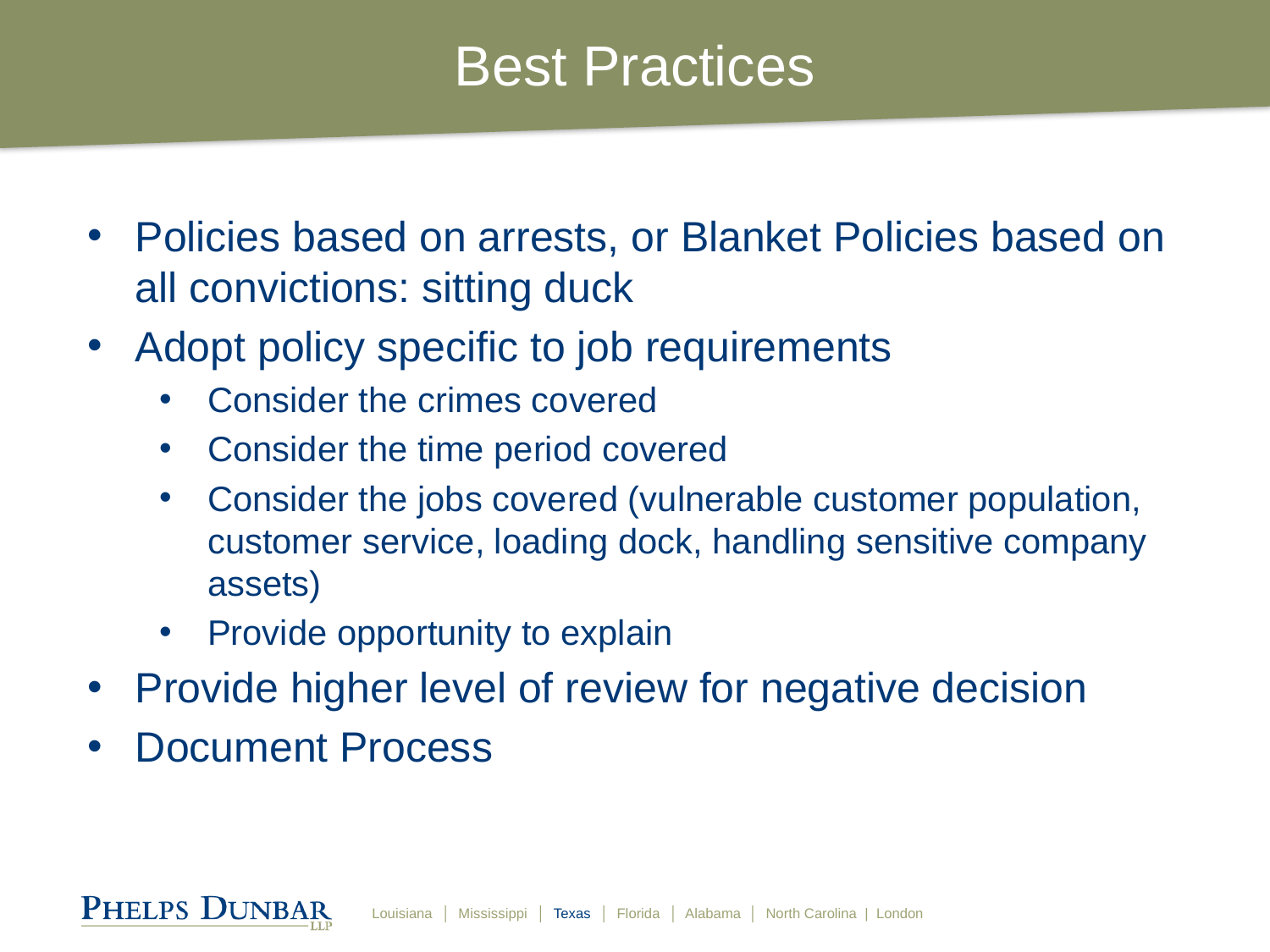

# Best Practices
Policies based on arrests, or Blanket Policies based on all convictions: sitting duck
Adopt policy specific to job requirements
Consider the crimes covered
Consider the time period covered
Consider the jobs covered (vulnerable customer population, customer service, loading dock, handling sensitive company assets)
Provide opportunity to explain
Provide higher level of review for negative decision
Document Process